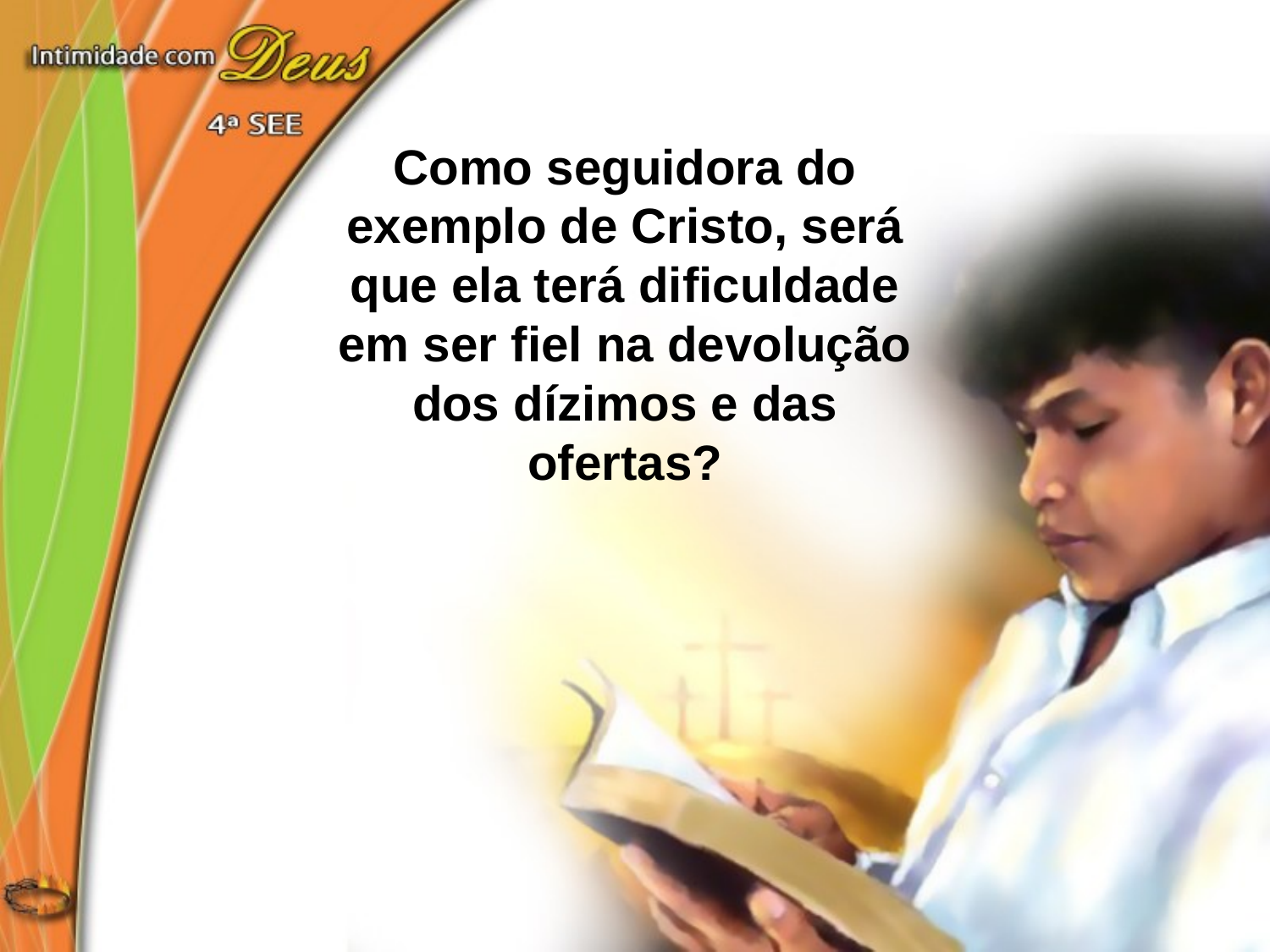

Como seguidora do exemplo de Cristo, será que ela terá dificuldade em ser fiel na devolução dos dízimos e das ofertas?